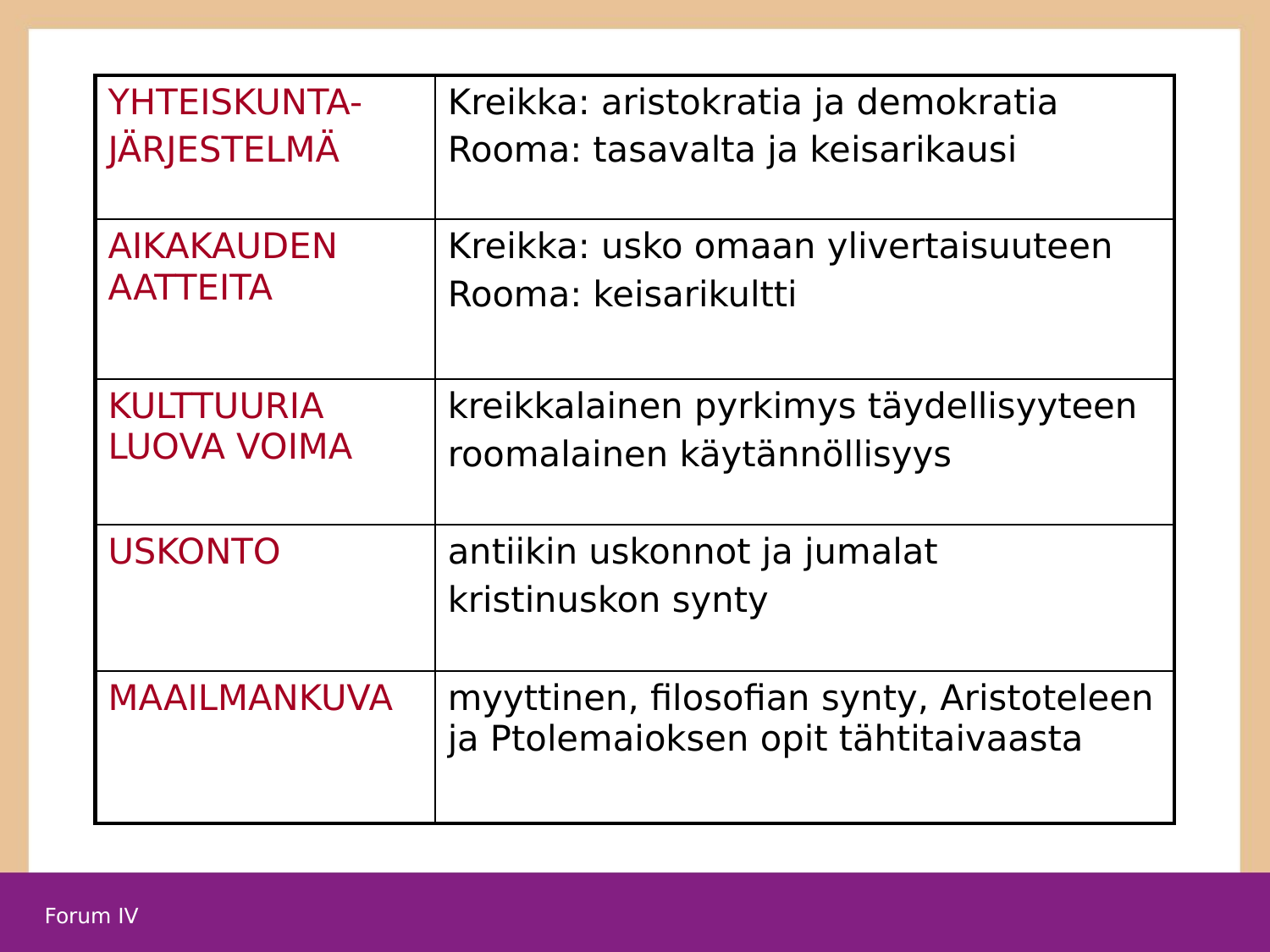

| YHTEISKUNTA- JÄRJESTELMÄ | Kreikka: aristokratia ja demokratia Rooma: tasavalta ja keisarikausi |
| --- | --- |
| AIKAKAUDEN AATTEITA | Kreikka: usko omaan ylivertaisuuteen Rooma: keisarikultti |
| KULTTUURIA LUOVA VOIMA | kreikkalainen pyrkimys täydellisyyteen roomalainen käytännöllisyys |
| USKONTO | antiikin uskonnot ja jumalat kristinuskon synty |
| MAAILMANKUVA | myyttinen, filosofian synty, Aristoteleen ja Ptolemaioksen opit tähtitaivaasta |